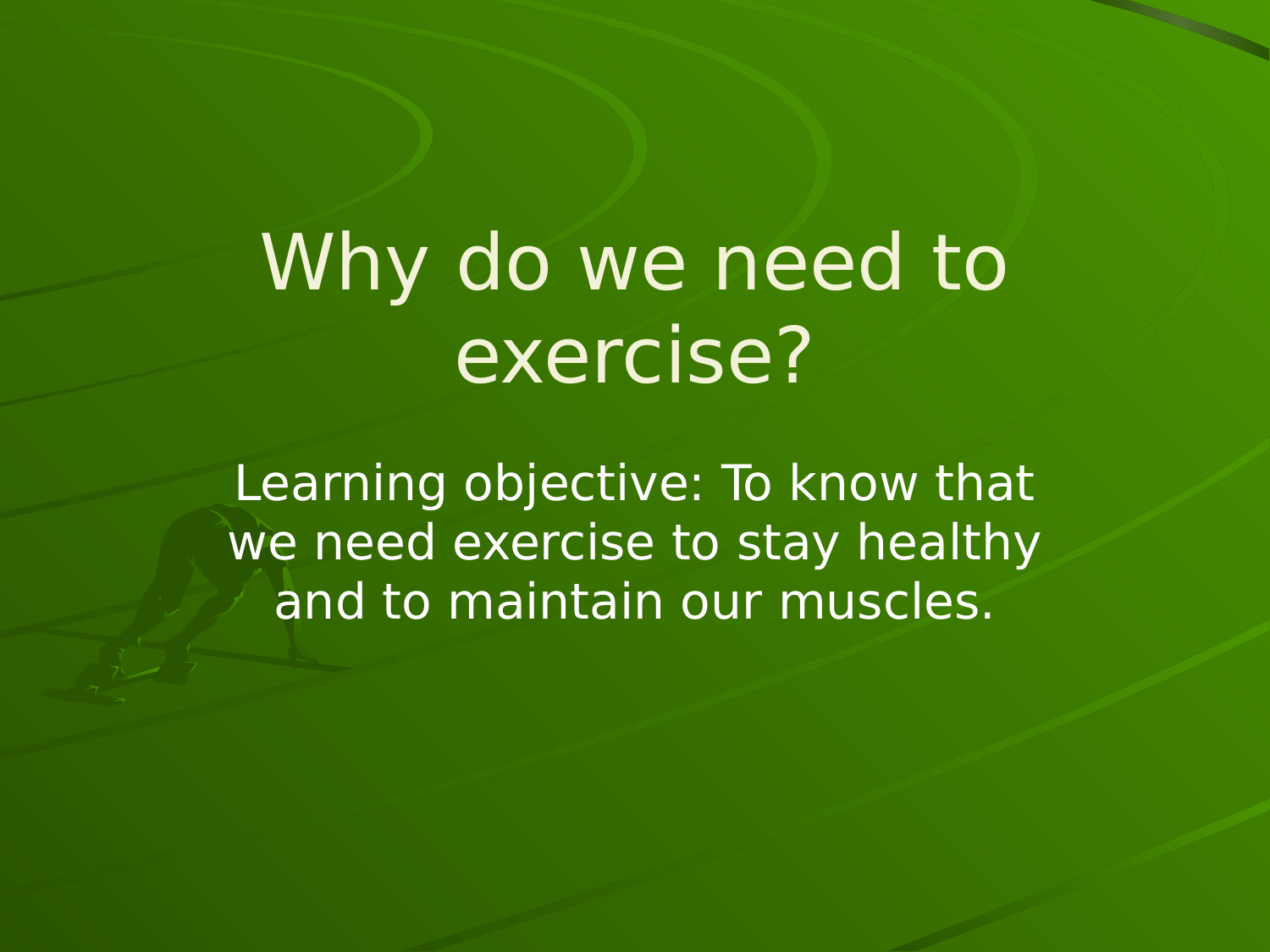

# Why do we need to exercise?
Learning objective: To know that we need exercise to stay healthy and to maintain our muscles.